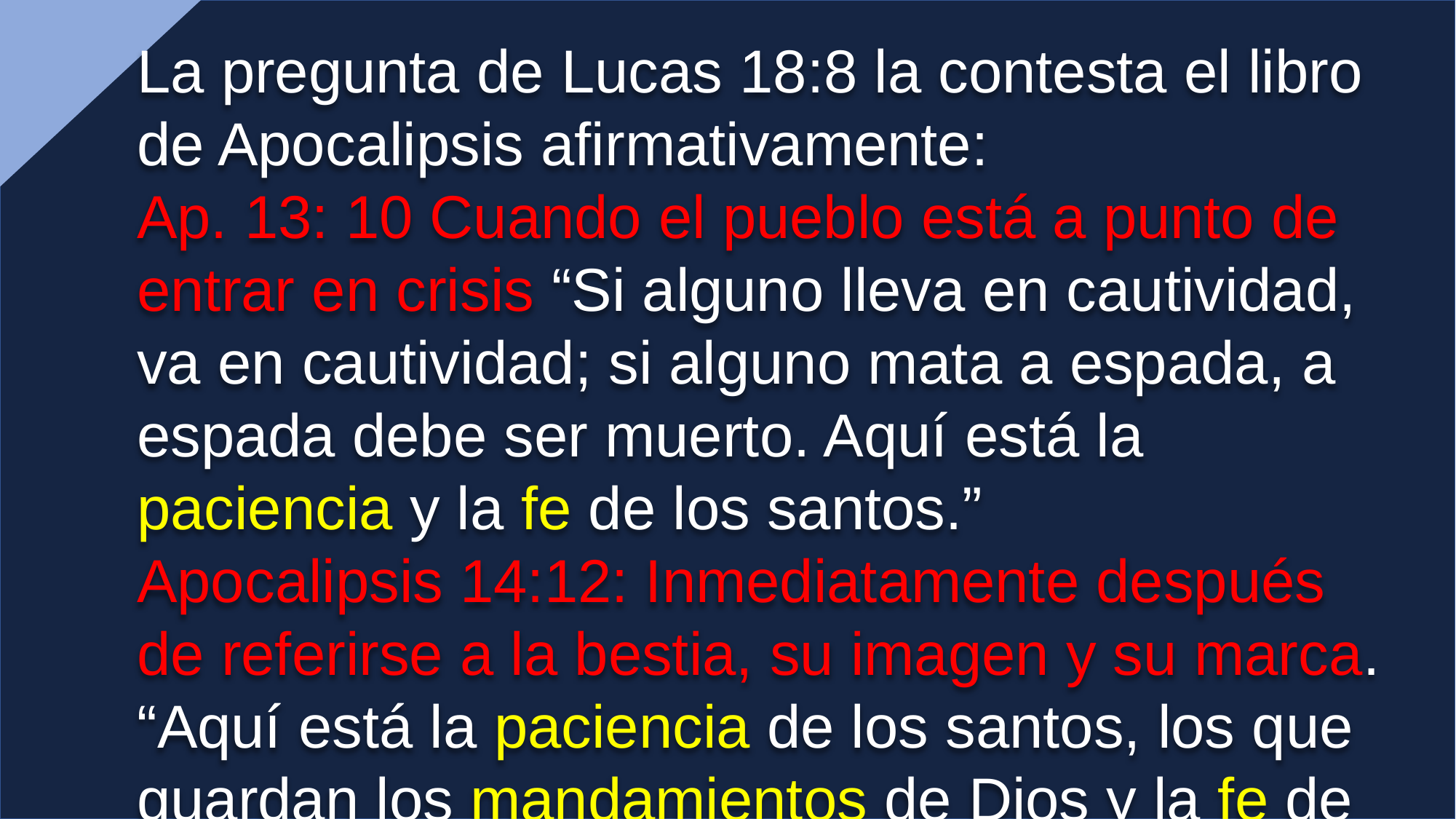

La pregunta de Lucas 18:8 la contesta el libro de Apocalipsis afirmativamente:
Ap. 13: 10 Cuando el pueblo está a punto de entrar en crisis “Si alguno lleva en cautividad, va en cautividad; si alguno mata a espada, a espada debe ser muerto. Aquí está la paciencia y la fe de los santos.”
Apocalipsis 14:12: Inmediatamente después de referirse a la bestia, su imagen y su marca.
“Aquí está la paciencia de los santos, los que guardan los mandamientos de Dios y la fe de Jesús.”